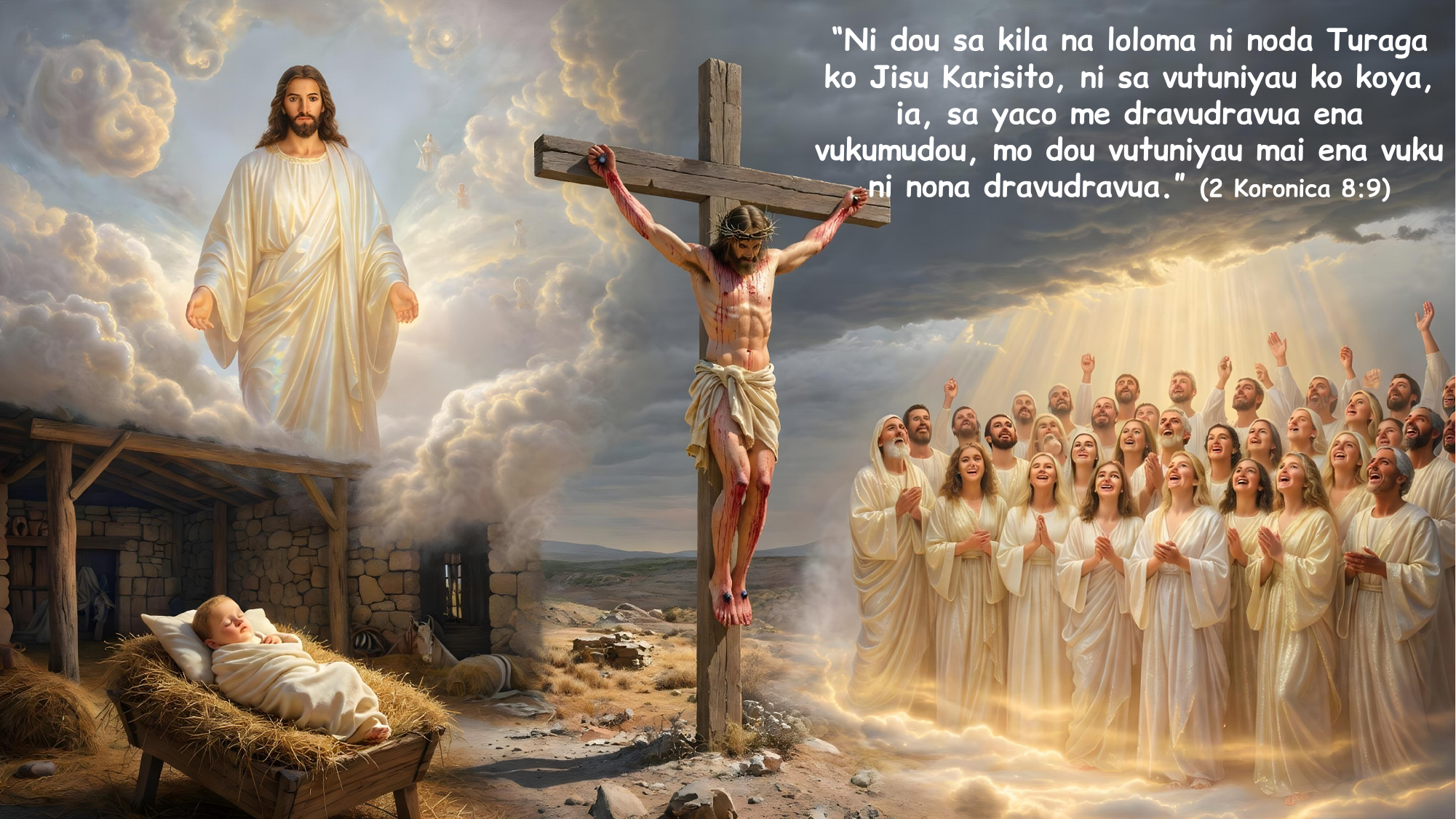

“Ni dou sa kila na loloma ni noda Turaga ko Jisu Karisito, ni sa vutuniyau ko koya, ia, sa yaco me dravudravua ena vukumudou, mo dou vutuniyau mai ena vuku ni nona dravudravua.” (2 Koronica 8:9)